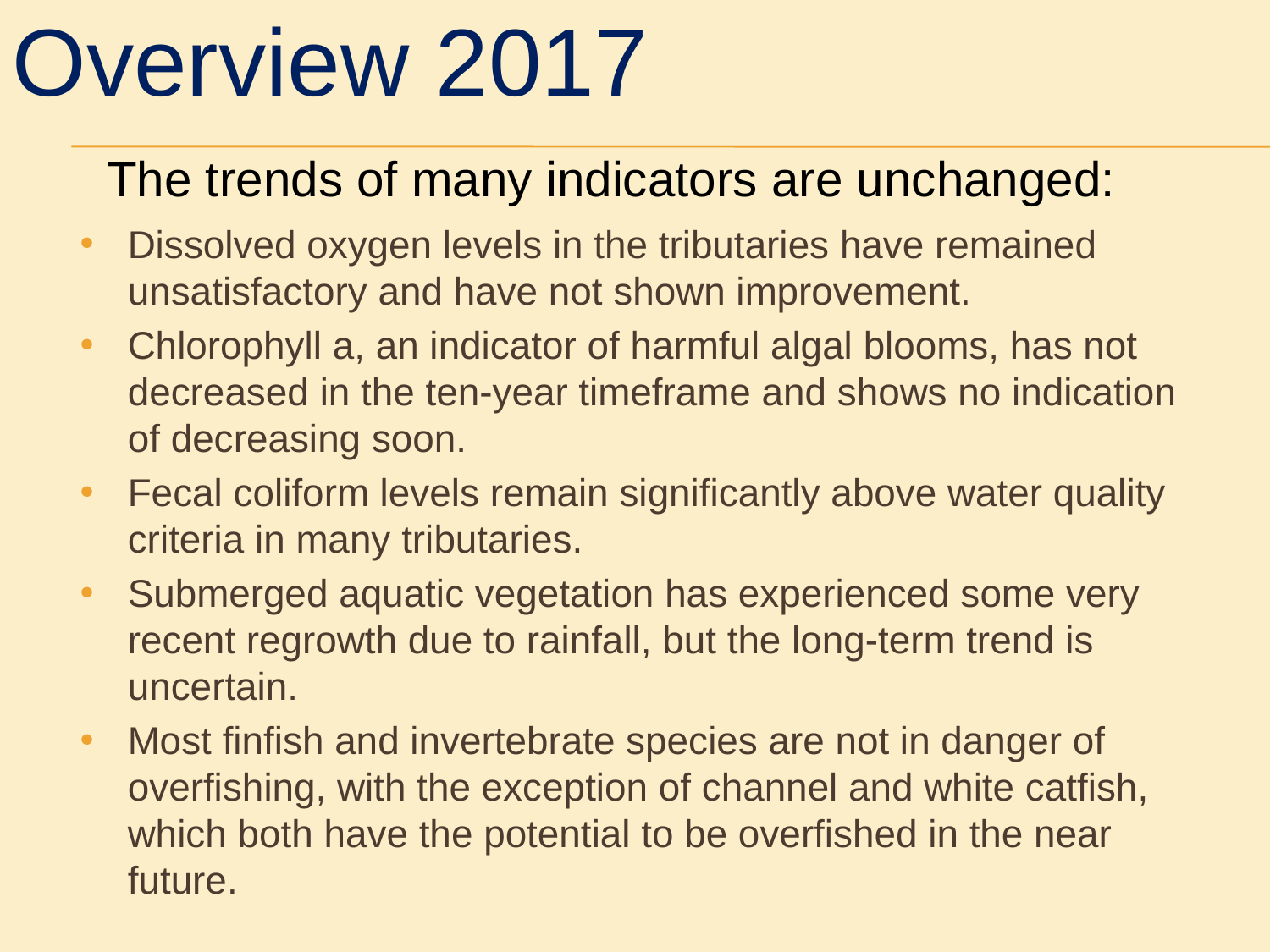

# Overview 2017
The trends of many indicators are unchanged:
Dissolved oxygen levels in the tributaries have remained unsatisfactory and have not shown improvement.
Chlorophyll a, an indicator of harmful algal blooms, has not decreased in the ten-year timeframe and shows no indication of decreasing soon.
Fecal coliform levels remain significantly above water quality criteria in many tributaries.
Submerged aquatic vegetation has experienced some very recent regrowth due to rainfall, but the long-term trend is uncertain.
Most finfish and invertebrate species are not in danger of overfishing, with the exception of channel and white catfish, which both have the potential to be overfished in the near future.